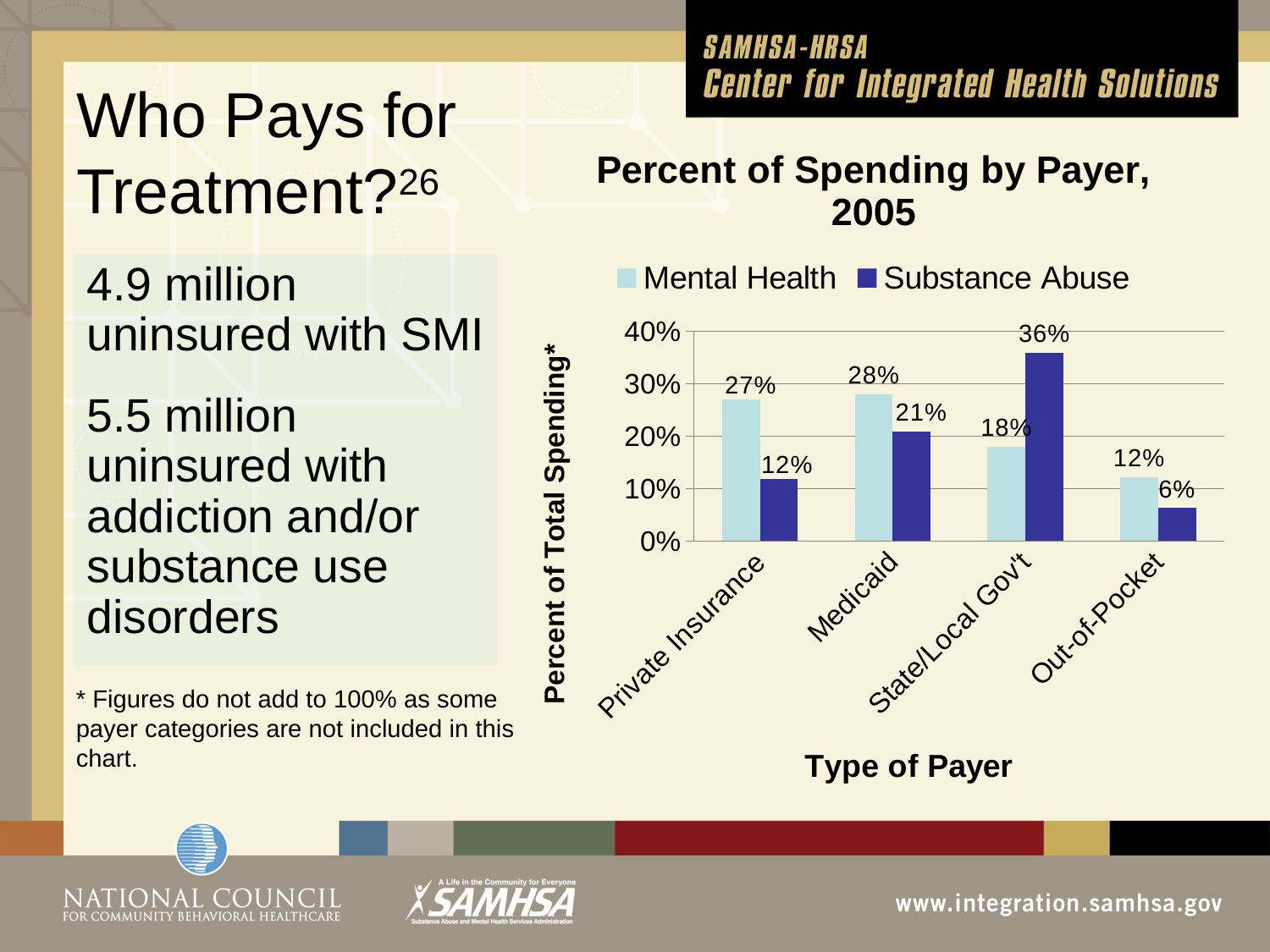

# Who Pays for Treatment?26

### Chart: Percent of Spending by Payer, 2005

| Category | Mental Health | Substance Abuse |
|---|---|---|
| Private Insurance | 0.27 | 0.11799999999999998 |
| Medicaid | 0.2800000000000001 | 0.2090000000000002 |
| State/Local Gov't | 0.18000000000000024 | 0.3590000000000003 |
| Out-of-Pocket | 0.1220000000000001 | 0.063 |
4.9 million uninsured with SMI
5.5 million uninsured with addiction and/or substance use disorders
* Figures do not add to 100% as some payer categories are not included in this chart.